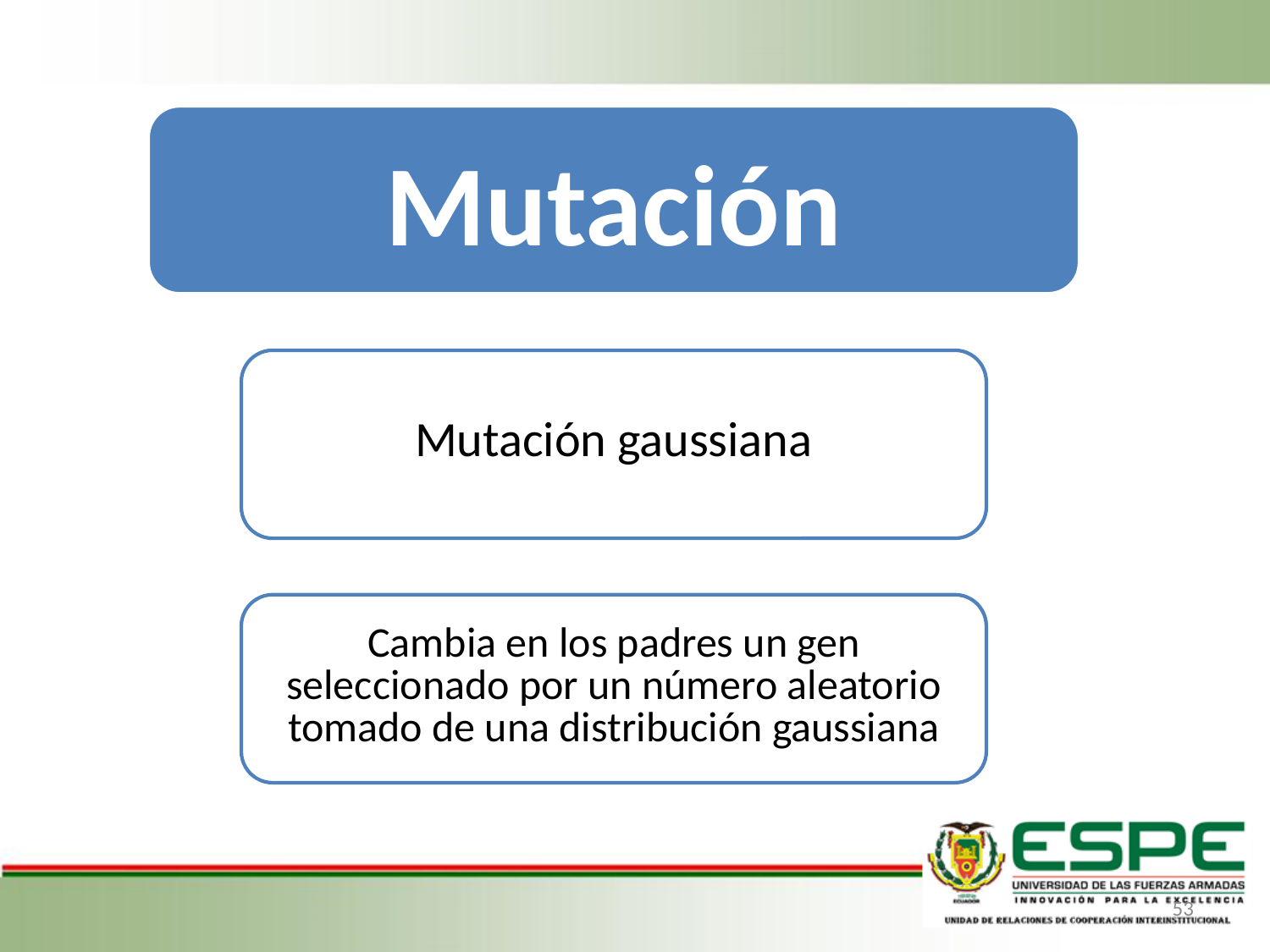

Mutación
Cambia en los padres un gen seleccionado por un número aleatorio tomado de una distribución gaussiana
Mutación gaussiana
53